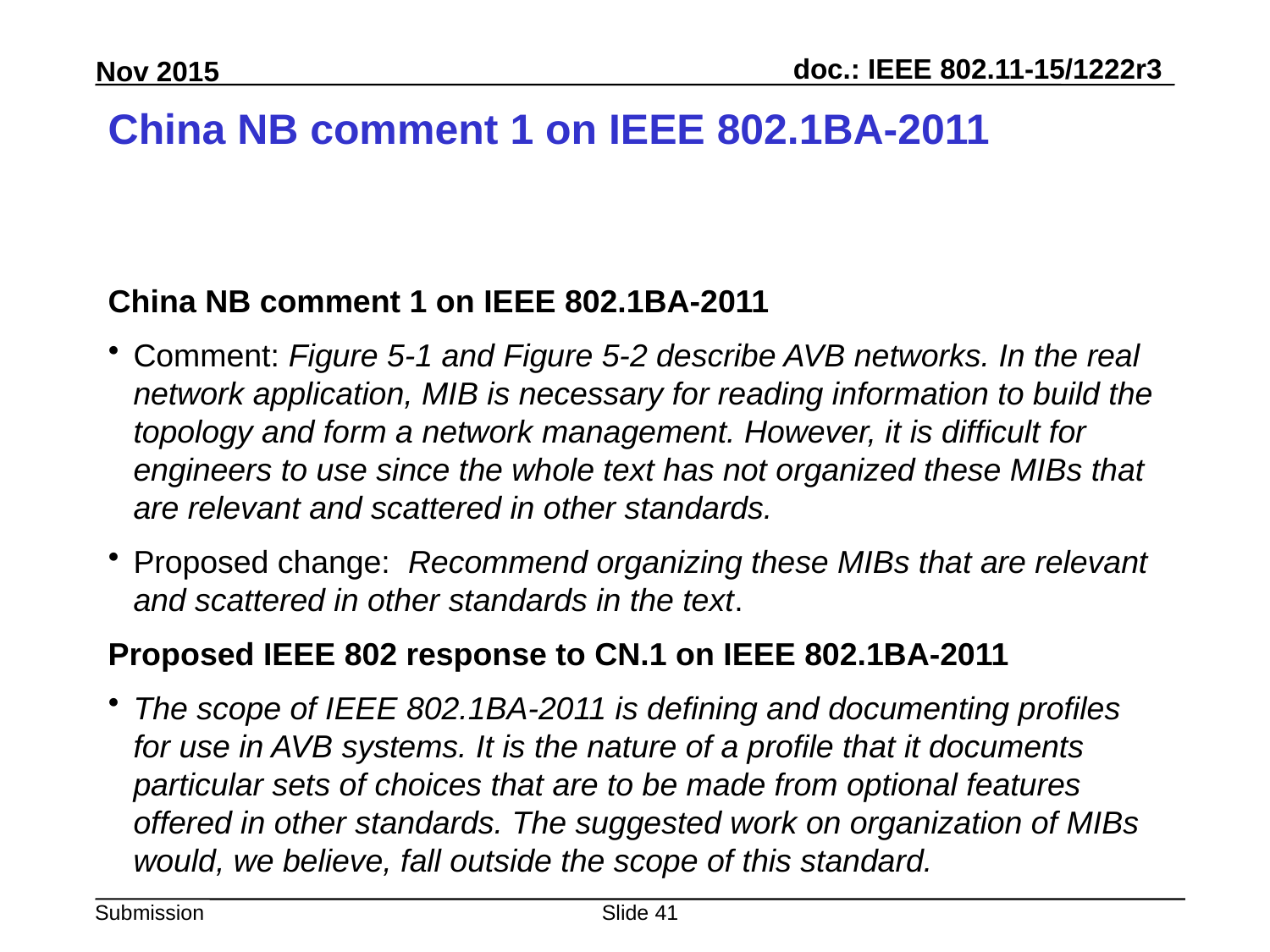

# China NB comment 1 on IEEE 802.1BA-2011
China NB comment 1 on IEEE 802.1BA-2011
Comment: Figure 5-1 and Figure 5-2 describe AVB networks. In the real network application, MIB is necessary for reading information to build the topology and form a network management. However, it is difficult for engineers to use since the whole text has not organized these MIBs that are relevant and scattered in other standards.
Proposed change:  Recommend organizing these MIBs that are relevant and scattered in other standards in the text.
Proposed IEEE 802 response to CN.1 on IEEE 802.1BA-2011
The scope of IEEE 802.1BA-2011 is defining and documenting profiles for use in AVB systems. It is the nature of a profile that it documents particular sets of choices that are to be made from optional features offered in other standards. The suggested work on organization of MIBs would, we believe, fall outside the scope of this standard.

Slide 41